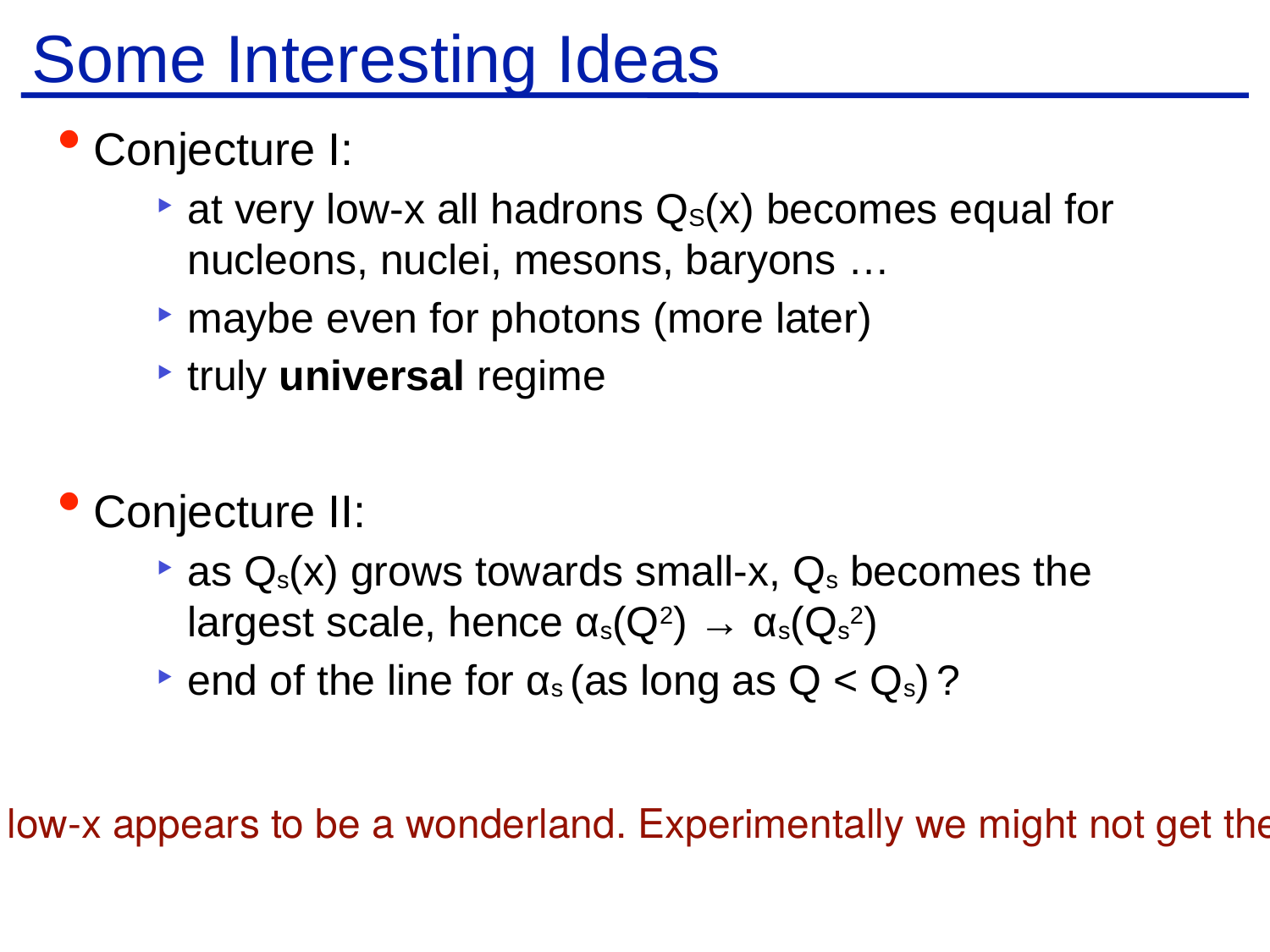

# Some Interesting Ideas

Conjecture I:
at very low-x all hadrons QS(x) becomes equal for nucleons, nuclei, mesons, baryons …
maybe even for photons (more later)
truly universal regime

Conjecture II:
as Qs(x) grows towards small-x, Qs becomes the largest scale, hence αs(Q2) → αs(Qs2)
end of the line for αs (as long as Q < Qs) ?
Physics at extreme low-x appears to be a wonderland. Experimentally we might not get there in our life time.
38